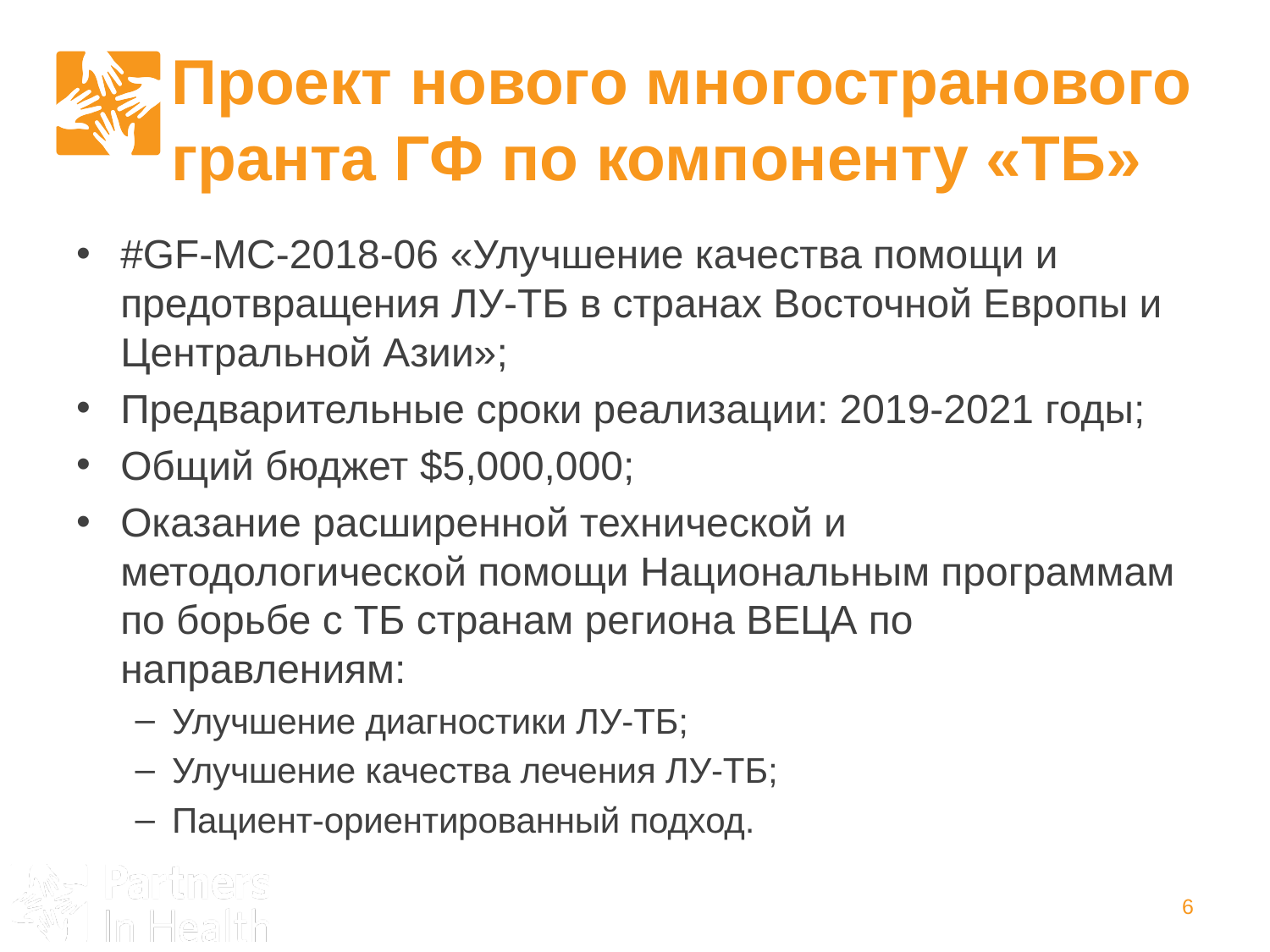

# Проект нового многостранового гранта ГФ по компоненту «ТБ»
#GF-MC-2018-06 «Улучшение качества помощи и предотвращения ЛУ-ТБ в странах Восточной Европы и Центральной Азии»;
Предварительные сроки реализации: 2019-2021 годы;
Общий бюджет $5,000,000;
Оказание расширенной технической и методологической помощи Национальным программам по борьбе с ТБ странам региона ВЕЦА по направлениям:
Улучшение диагностики ЛУ-ТБ;
Улучшение качества лечения ЛУ-ТБ;
Пациент-ориентированный подход.

6